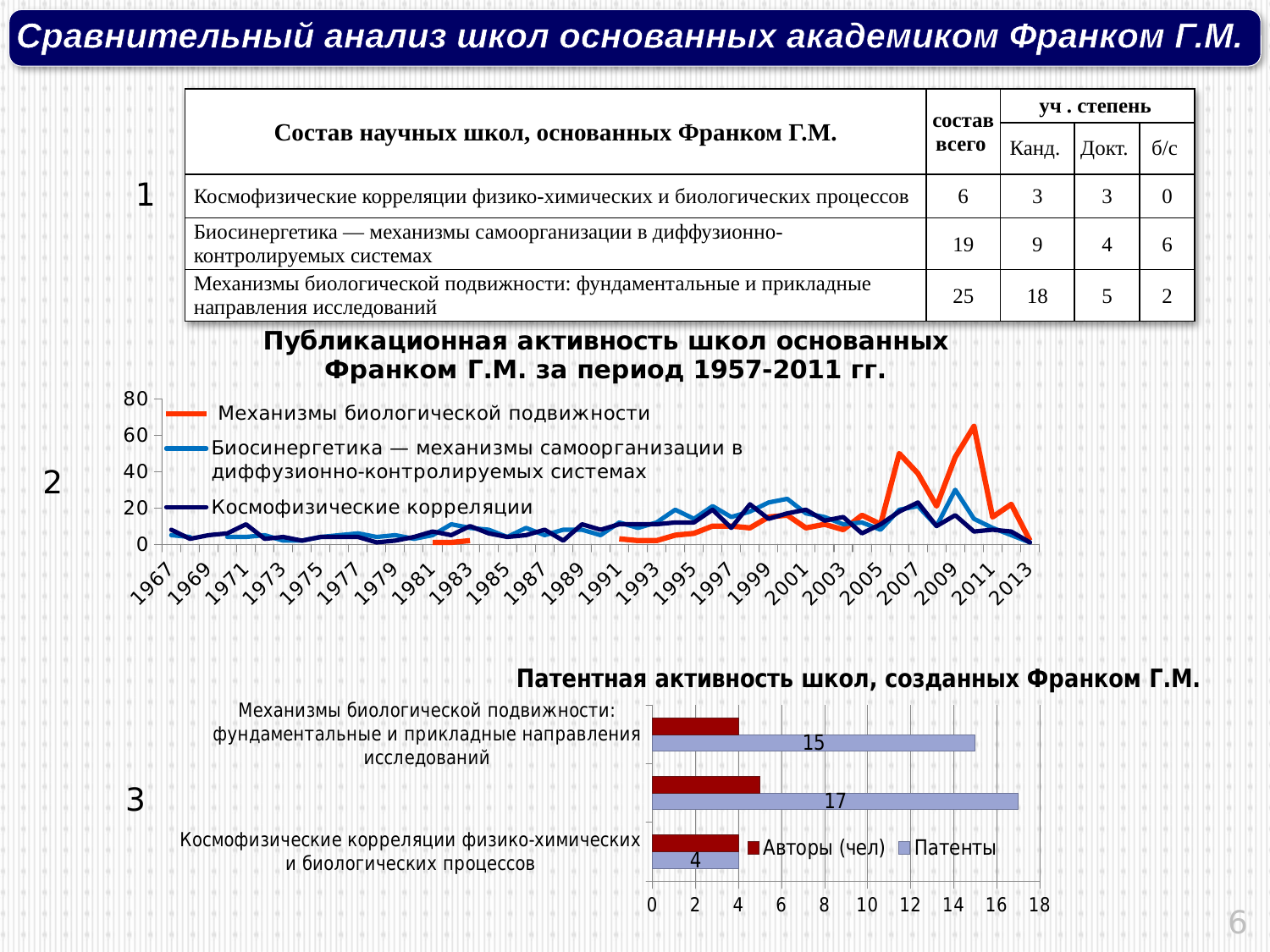

Сравнительный анализ школ основанных академиком Франком Г.М.
| Состав научных школ, основанных Франком Г.М. | состав всего | уч . степень |  |  |
| --- | --- | --- | --- | --- |
|  |  | Канд. | Докт. | б/с |
| Космофизические корреляции физико-химических и биологических процессов | 6 | 3 | 3 | 0 |
| Биосинергетика — механизмы самоорганизации в диффузионно-контролируемых системах | 19 | 9 | 4 | 6 |
| Механизмы биологической подвижности: фундаментальные и прикладные направления исследований | 25 | 18 | 5 | 2 |
1

### Chart: Публикационная активность школ основанных Франком Г.М. за период 1957-2011 гг.

| Category |  Механизмы биологической подвижности | Биосинергетика — механизмы самоорганизации в  диффузионно-контролируемых системах | Космофизические корреляции |
|---|---|---|---|
| 1967 | None | 5.0 | 8.0 |
| 1968 | None | 4.0 | 3.0 |
| 1969 | None | None | 5.0 |
| 1970 | None | 4.0 | 6.0 |
| 1971 | None | 4.0 | 11.0 |
| 1972 | None | 5.0 | 3.0 |
| 1973 | None | 2.0 | 4.0 |
| 1974 | None | 2.0 | 2.0 |
| 1975 | None | 4.0 | 4.0 |
| 1976 | None | 5.0 | 4.0 |
| 1977 | None | 6.0 | 4.0 |
| 1978 | None | 4.0 | 1.0 |
| 1979 | None | 5.0 | 2.0 |
| 1980 | None | 3.0 | 4.0 |
| 1981 | 1.0 | 5.0 | 7.0 |
| 1982 | 1.0 | 11.0 | 5.0 |
| 1983 | 2.0 | 9.0 | 10.0 |
| 1984 | None | 8.0 | 6.0 |
| 1985 | None | 4.0 | 4.0 |
| 1986 | None | 9.0 | 5.0 |
| 1987 | 1.0 | 5.0 | 8.0 |
| 1988 | None | 8.0 | 2.0 |
| 1989 | None | 8.0 | 11.0 |
| 1990 | None | 5.0 | 8.0 |
| 1991 | 3.0 | 12.0 | 11.0 |
| 1992 | 2.0 | 9.0 | 11.0 |
| 1993 | 2.0 | 12.0 | 11.0 |
| 1994 | 5.0 | 19.0 | 12.0 |
| 1995 | 6.0 | 14.0 | 12.0 |
| 1996 | 10.0 | 21.0 | 19.0 |
| 1997 | 10.0 | 15.0 | 9.0 |
| 1998 | 9.0 | 18.0 | 22.0 |
| 1999 | 15.0 | 23.0 | 14.0 |
| 2000 | 16.0 | 25.0 | 17.0 |
| 2001 | 9.0 | 17.0 | 19.0 |
| 2002 | 11.0 | 15.0 | 13.0 |
| 2003 | 8.0 | 11.0 | 15.0 |
| 2004 | 16.0 | 12.0 | 6.0 |
| 2005 | 11.0 | 8.0 | 11.0 |
| 2006 | 50.0 | 19.0 | 18.0 |
| 2007 | 39.0 | 21.0 | 23.0 |
| 2008 | 21.0 | 10.0 | 10.0 |
| 2009 | 48.0 | 30.0 | 16.0 |
| 2010 | 65.0 | 14.0 | 7.0 |
| 2011 | 15.0 | 9.0 | 8.0 |
| 2012 | 22.0 | 5.0 | 7.0 |
| 2013 | 2.0 | 1.0 | 1.0 |
2

### Chart: Патентная активность школ, созданных Франком Г.М.

| Category | Патенты | Авторы (чел) |
|---|---|---|
| Космофизические корреляции физико-химических и биологических процессов | 4.0 | 4.0 |
| Биосинергетика — механизмы самоорганизации в диффузионно-контролируемых системах | 17.0 | 5.0 |
| Механизмы биологической подвижности: фундаментальные и прикладные направления исследований | 15.0 | 4.0 |
3
6